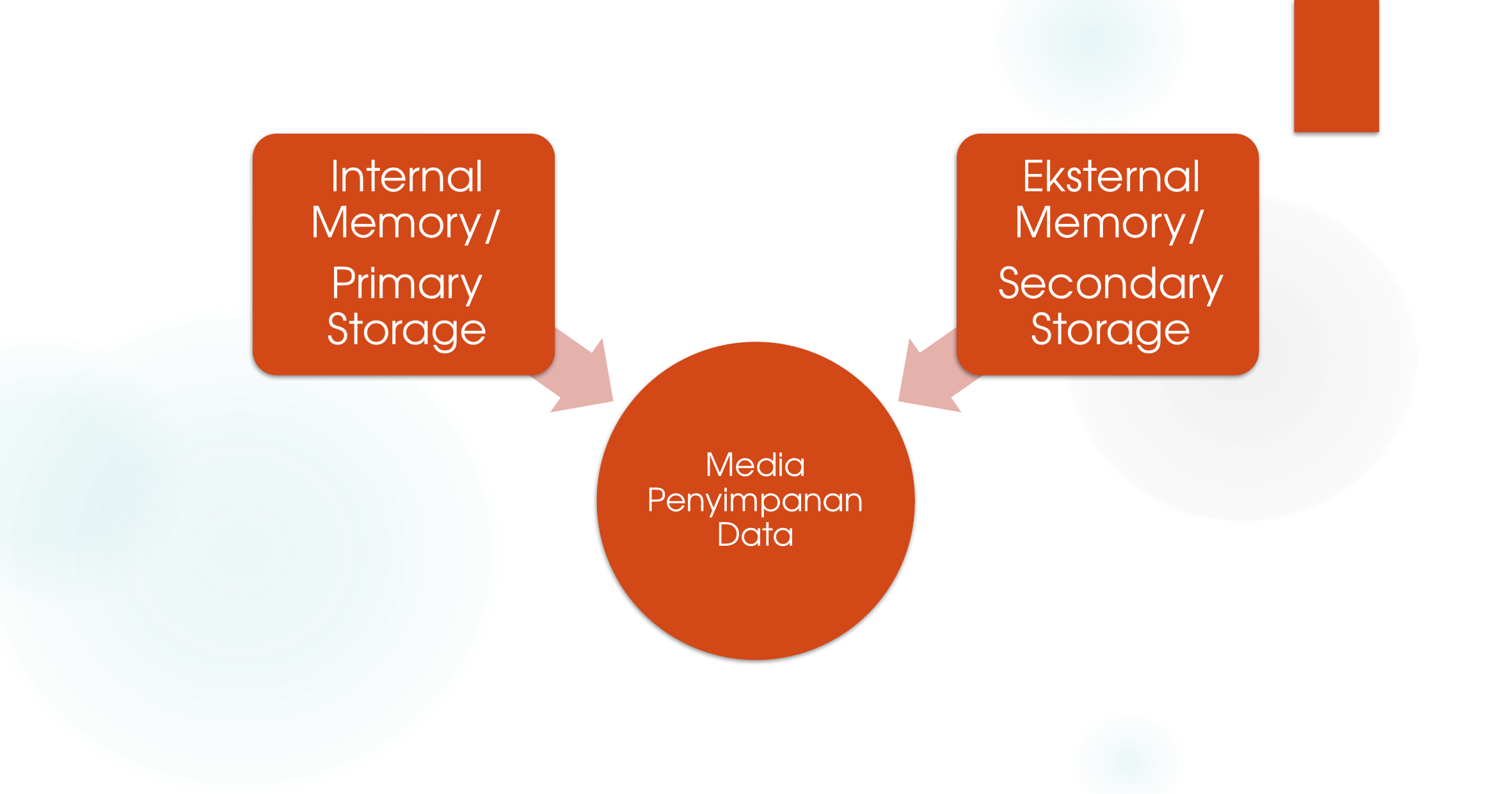

Media Penyimpanan Data
Internal Memory/
Primary Storage
Eksternal Memory/
Secondary Storage